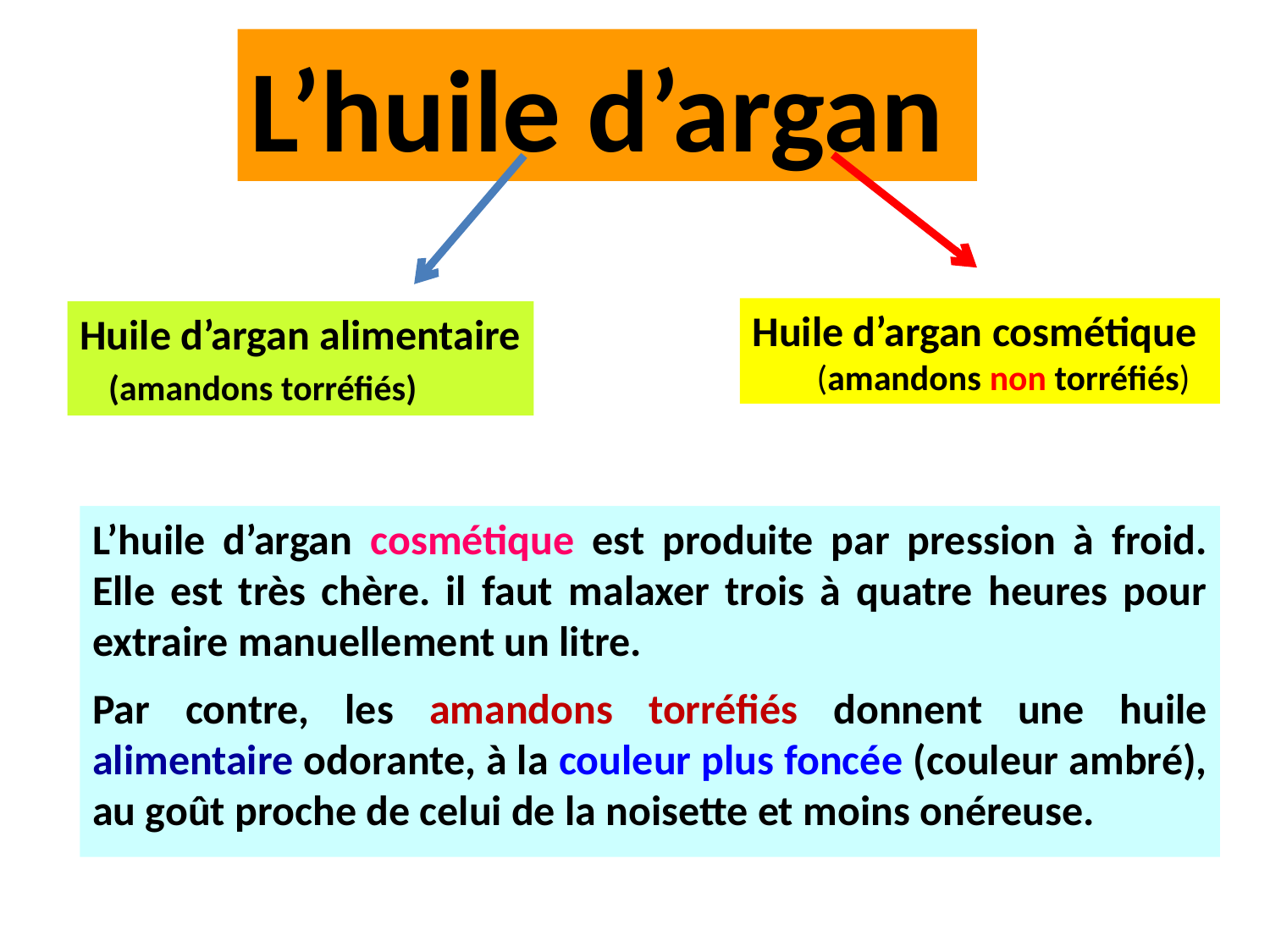

L’huile d’argan
Huile d’argan cosmétique
        (amandons non torréfiés)
Huile d’argan alimentaire
   (amandons torréfiés)
L’huile d’argan cosmétique est produite par pression à froid. Elle est très chère. il faut malaxer trois à quatre heures pour extraire manuellement un litre.

Par contre, les amandons torréfiés donnent une huile alimentaire odorante, à la couleur plus foncée (couleur ambré), au goût proche de celui de la noisette et moins onéreuse.